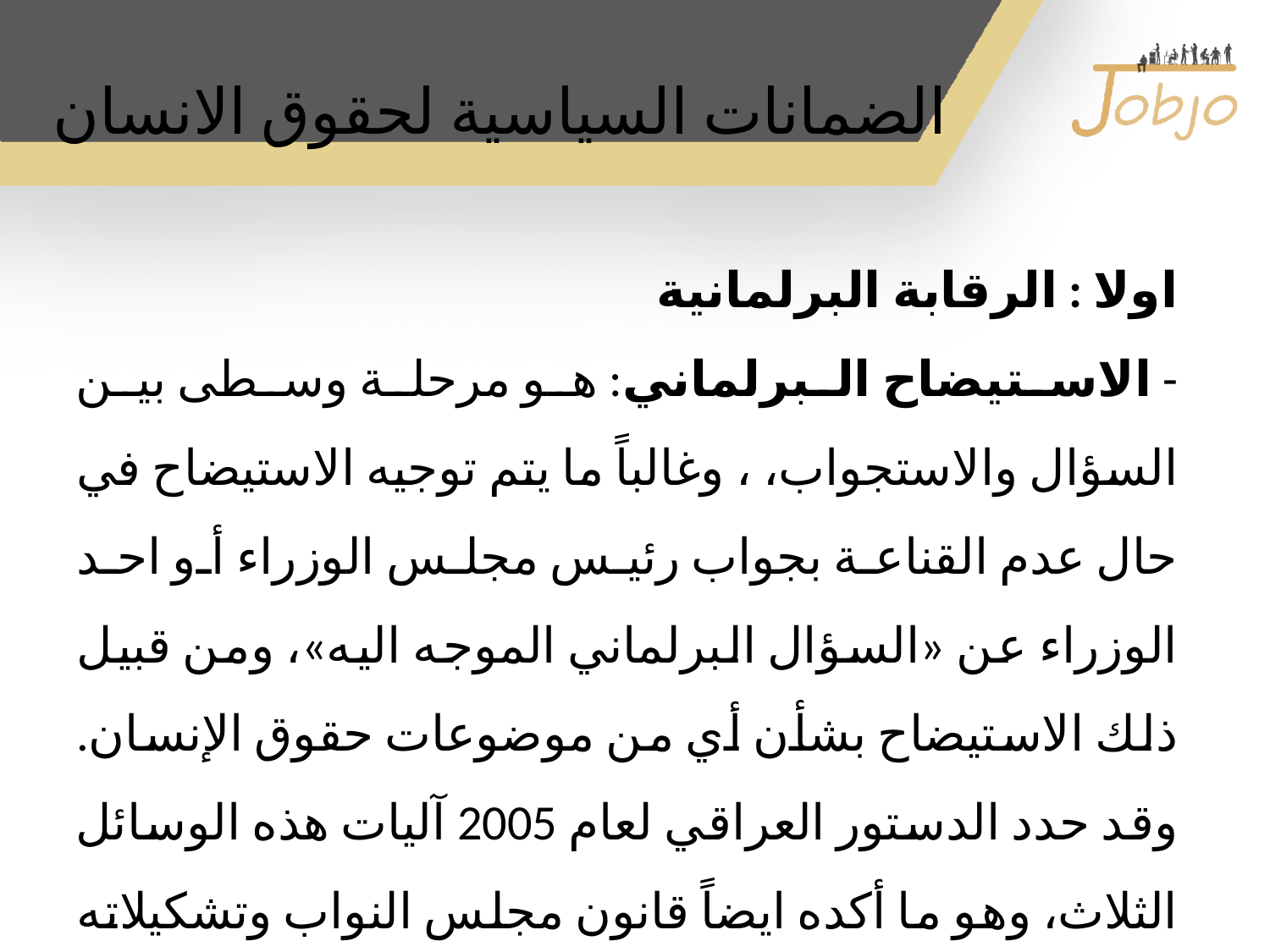

# الضمانات السياسية لحقوق الانسان
اولا : الرقابة البرلمانية
- الاستيضاح البرلماني: هو مرحلة وسطى بين السؤال والاستجواب، ، وغالباً ما يتم توجيه الاستيضاح في حال عدم القناعة بجواب رئيس مجلس الوزراء أو احد الوزراء عن «السؤال البرلماني الموجه اليه»، ومن قبيل ذلك الاستيضاح بشأن أي من موضوعات حقوق الإنسان. وقد حدد الدستور العراقي لعام 2005 آليات هذه الوسائل الثلاث، وهو ما أكده ايضاً قانون مجلس النواب وتشكيلاته لعام 2018